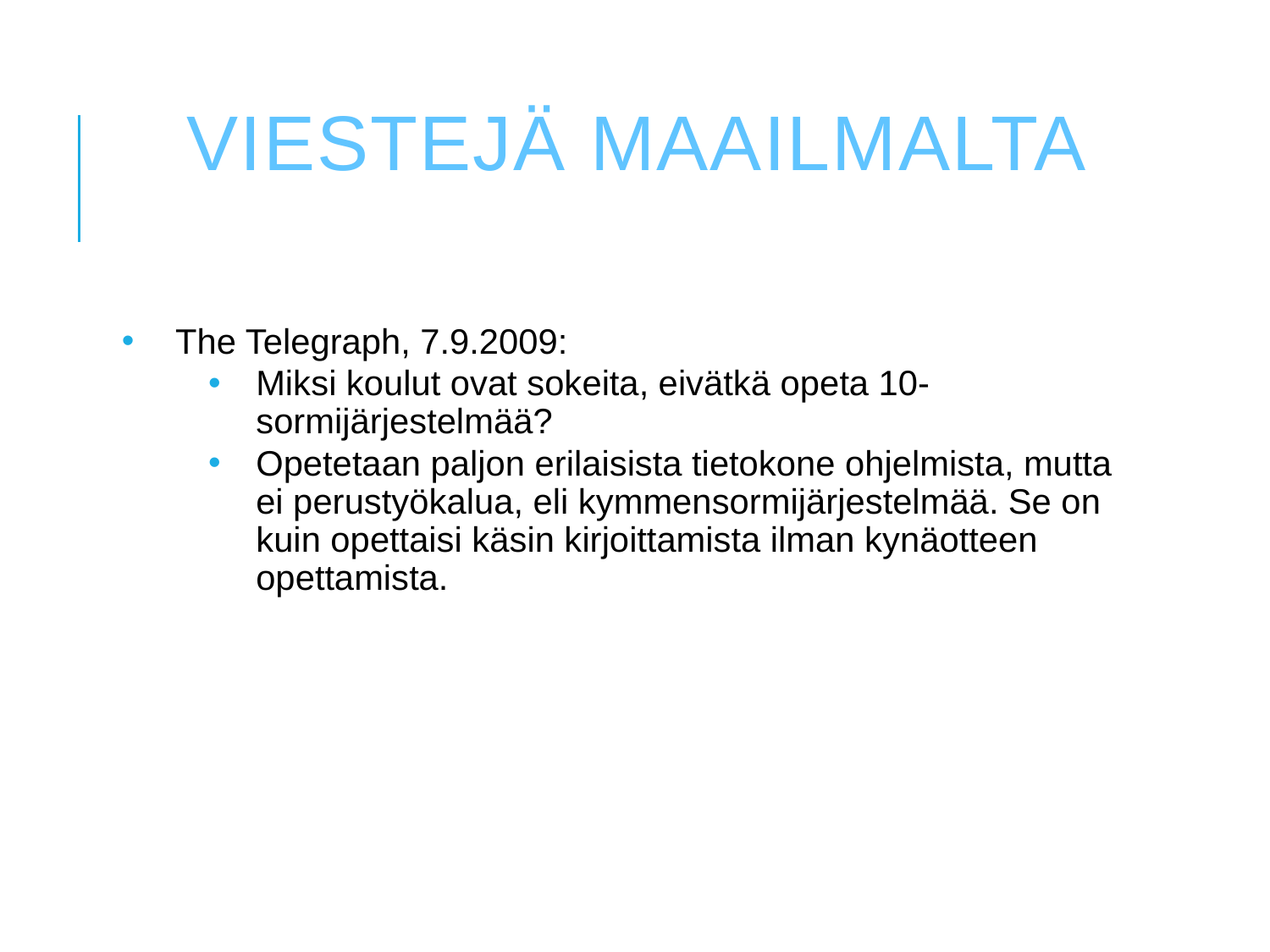

# Viestejä maailmalta
The Telegraph, 7.9.2009:
Miksi koulut ovat sokeita, eivätkä opeta 10-sormijärjestelmää?
Opetetaan paljon erilaisista tietokone ohjelmista, mutta ei perustyökalua, eli kymmensormijärjestelmää. Se on kuin opettaisi käsin kirjoittamista ilman kynäotteen opettamista.